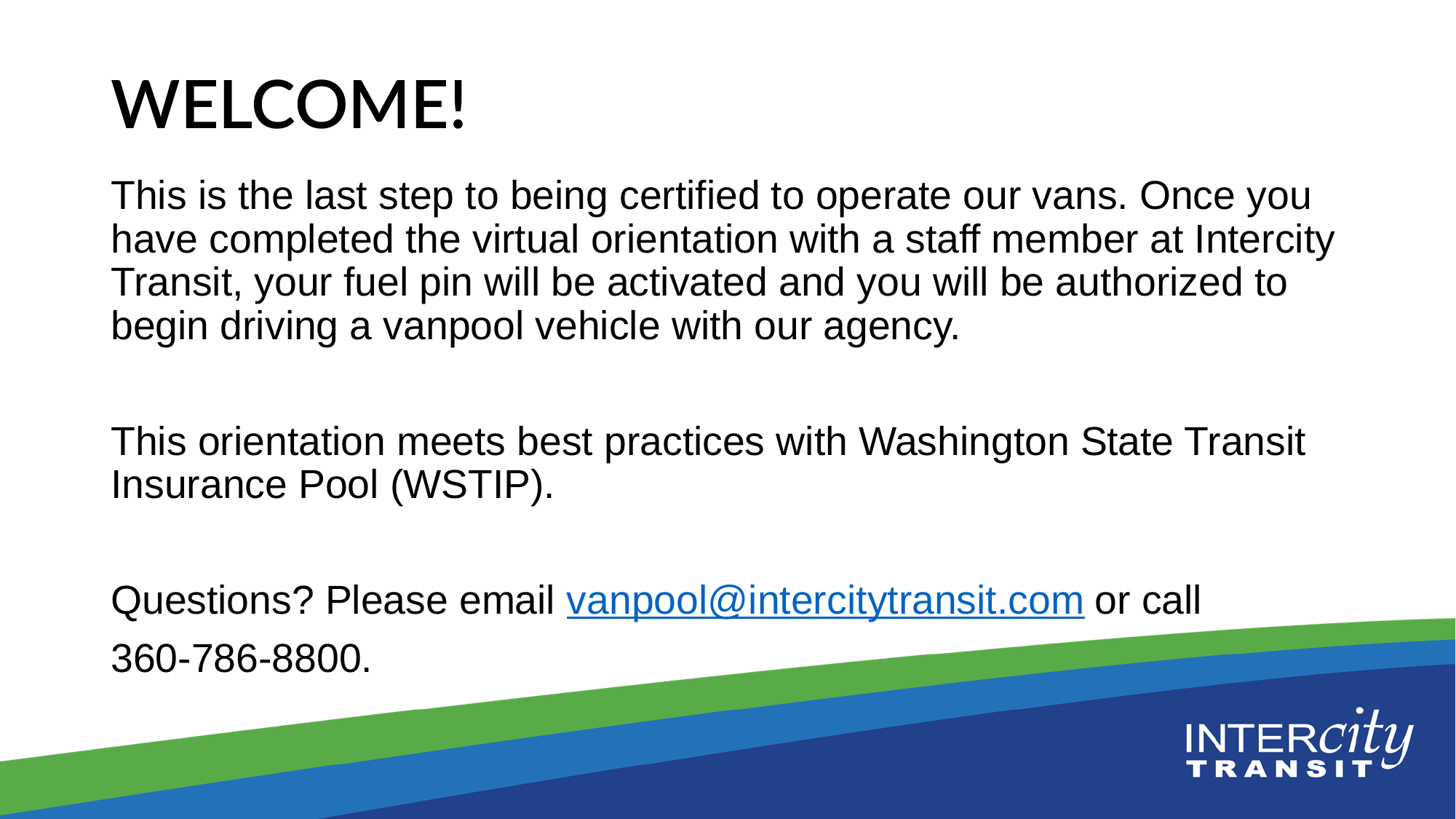

# WELCOME!
This is the last step to being certified to operate our vans. Once you have completed the virtual orientation with a staff member at Intercity Transit, your fuel pin will be activated and you will be authorized to begin driving a vanpool vehicle with our agency.

This orientation meets best practices with Washington State Transit Insurance Pool (WSTIP).

Questions? Please email vanpool@intercitytransit.com or call
360-786-8800.